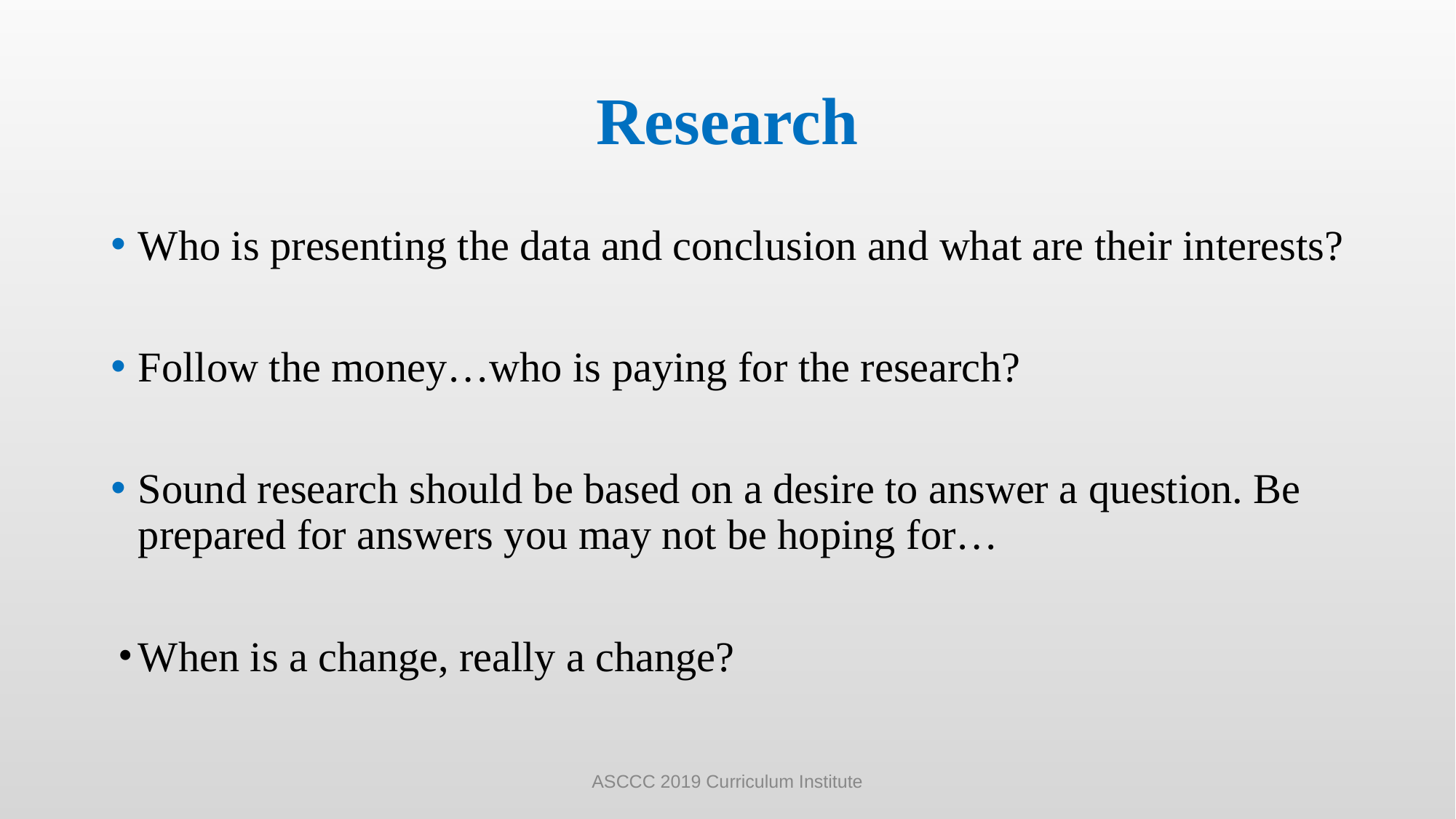

# Research
Who is presenting the data and conclusion and what are their interests?

Follow the money…who is paying for the research?

Sound research should be based on a desire to answer a question. Be prepared for answers you may not be hoping for…

When is a change, really a change?

ASCCC 2019 Curriculum Institute